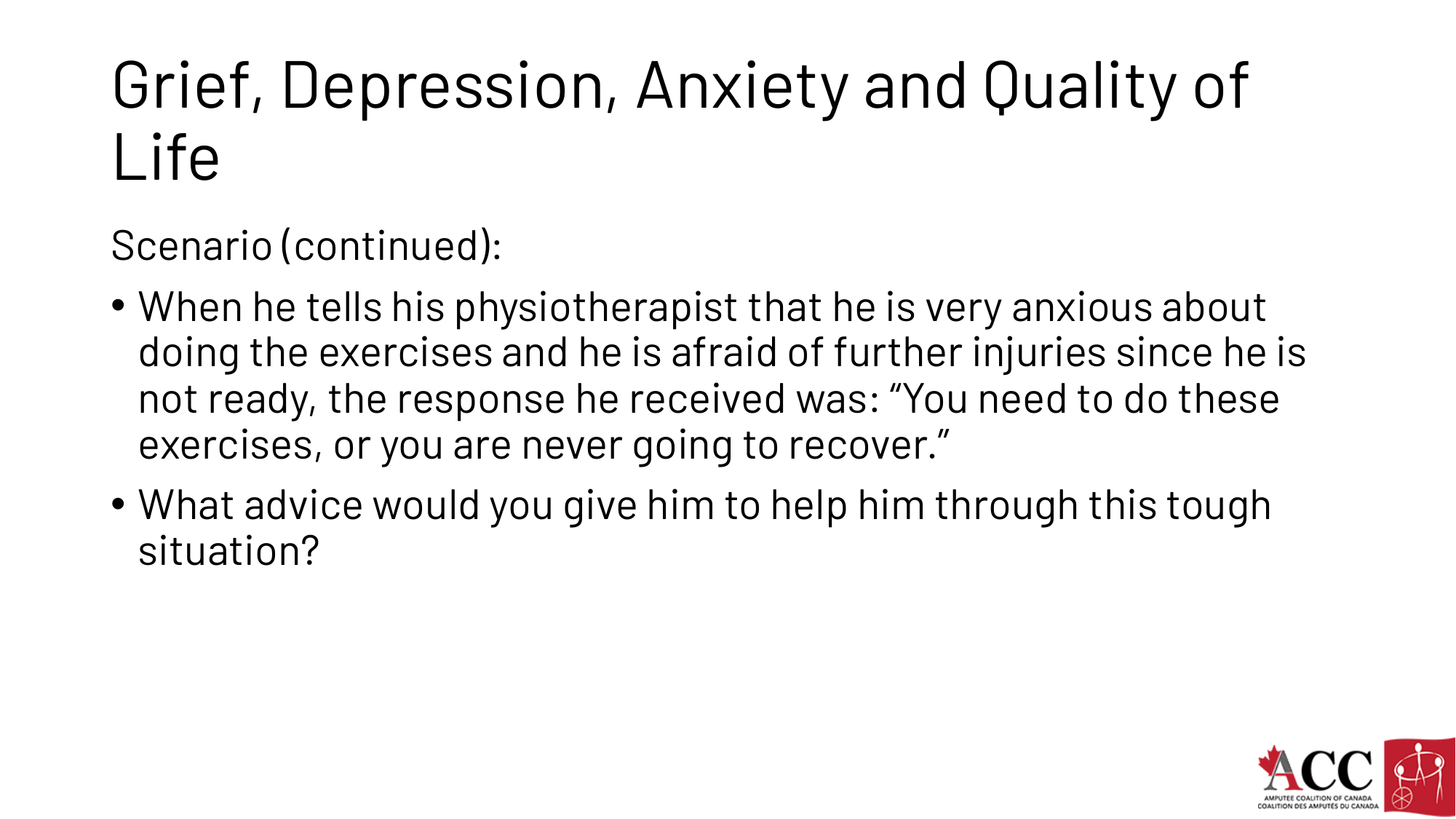

# Grief, Depression, Anxiety and Quality of Life
Scenario (continued):
When he tells his physiotherapist that he is very anxious about doing the exercises and he is afraid of further injuries since he is not ready, the response he received was: “You need to do these exercises, or you are never going to recover.”
What advice would you give him to help him through this tough situation?